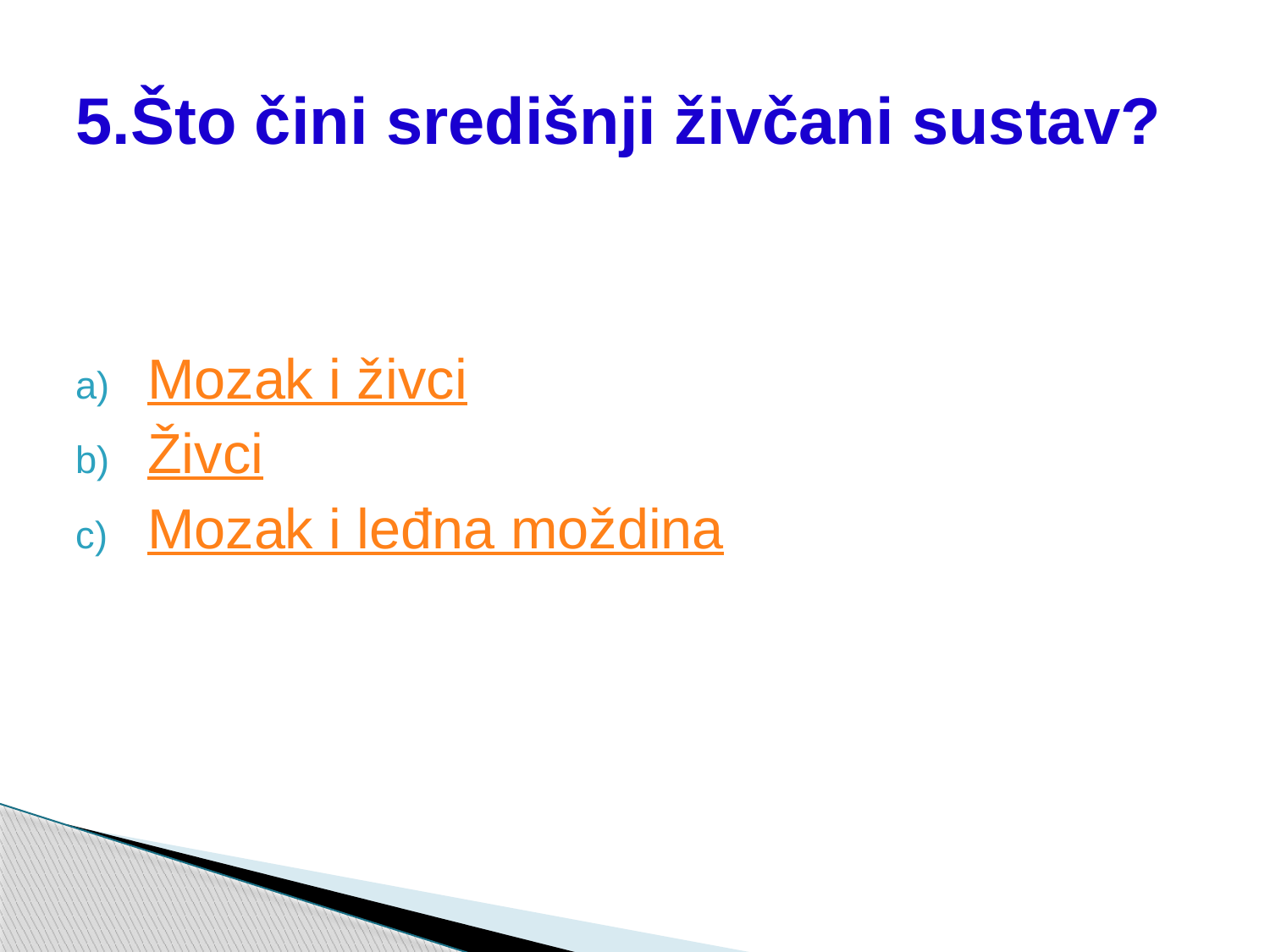

# 5.Što čini središnji živčani sustav?
Mozak i živci
Živci
Mozak i leđna moždina